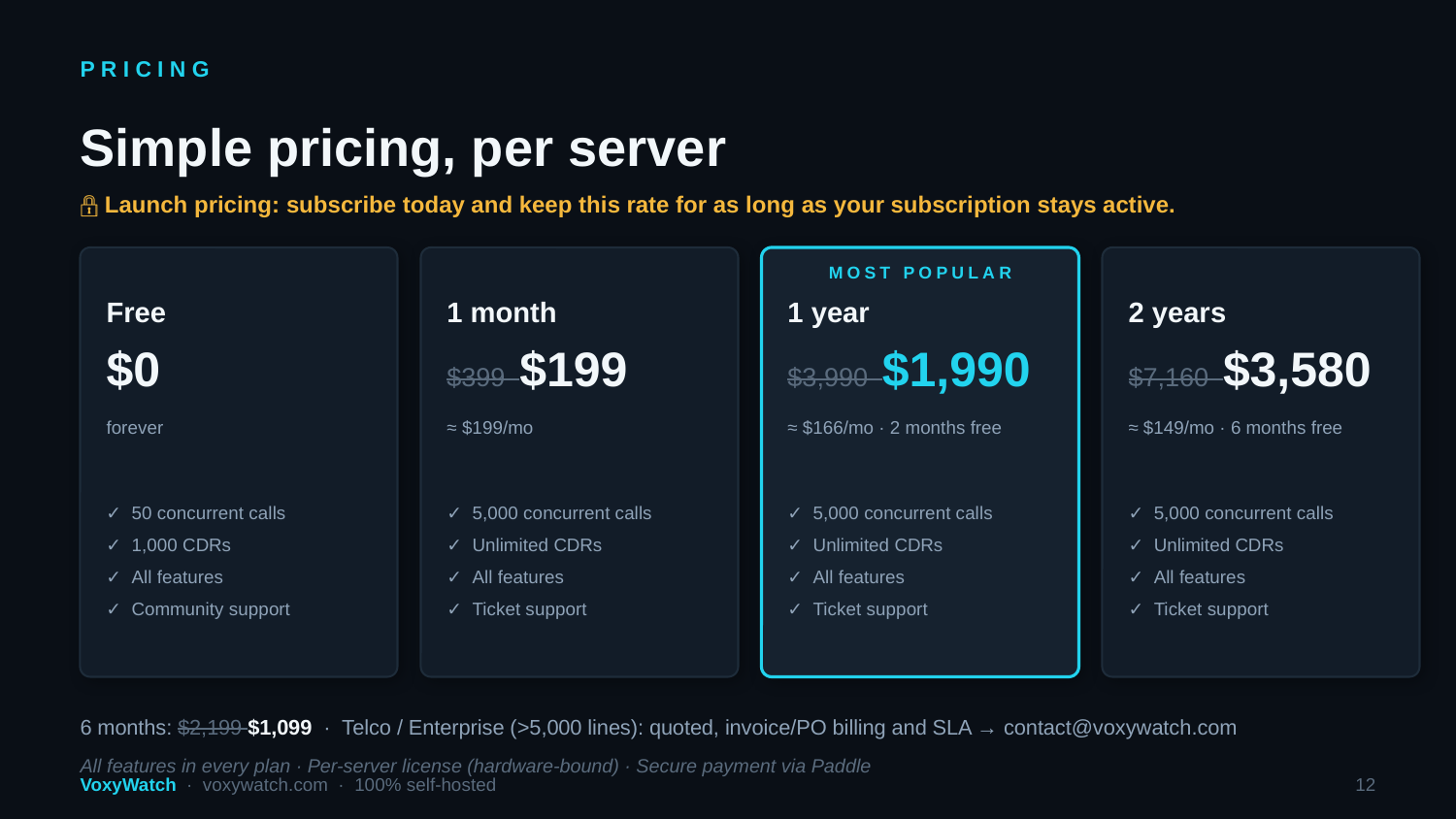

PRICING
Simple pricing, per server
🔒 Launch pricing: subscribe today and keep this rate for as long as your subscription stays active.

MOST POPULAR
Free
1 month
1 year
2 years
$0
$399  $199
$3,990  $1,990
$7,160  $3,580
forever
≈ $199/mo
≈ $166/mo · 2 months free
≈ $149/mo · 6 months free
✓  50 concurrent calls
✓  1,000 CDRs
✓  All features
✓  Community support
✓  5,000 concurrent calls
✓  Unlimited CDRs
✓  All features
✓  Ticket support
✓  5,000 concurrent calls
✓  Unlimited CDRs
✓  All features
✓  Ticket support
✓  5,000 concurrent calls
✓  Unlimited CDRs
✓  All features
✓  Ticket support
6 months: $2,199 $1,099  ·  Telco / Enterprise (>5,000 lines): quoted, invoice/PO billing and SLA → contact@voxywatch.com
All features in every plan · Per-server license (hardware-bound) · Secure payment via Paddle
VoxyWatch  ·  voxywatch.com  ·  100% self-hosted
12